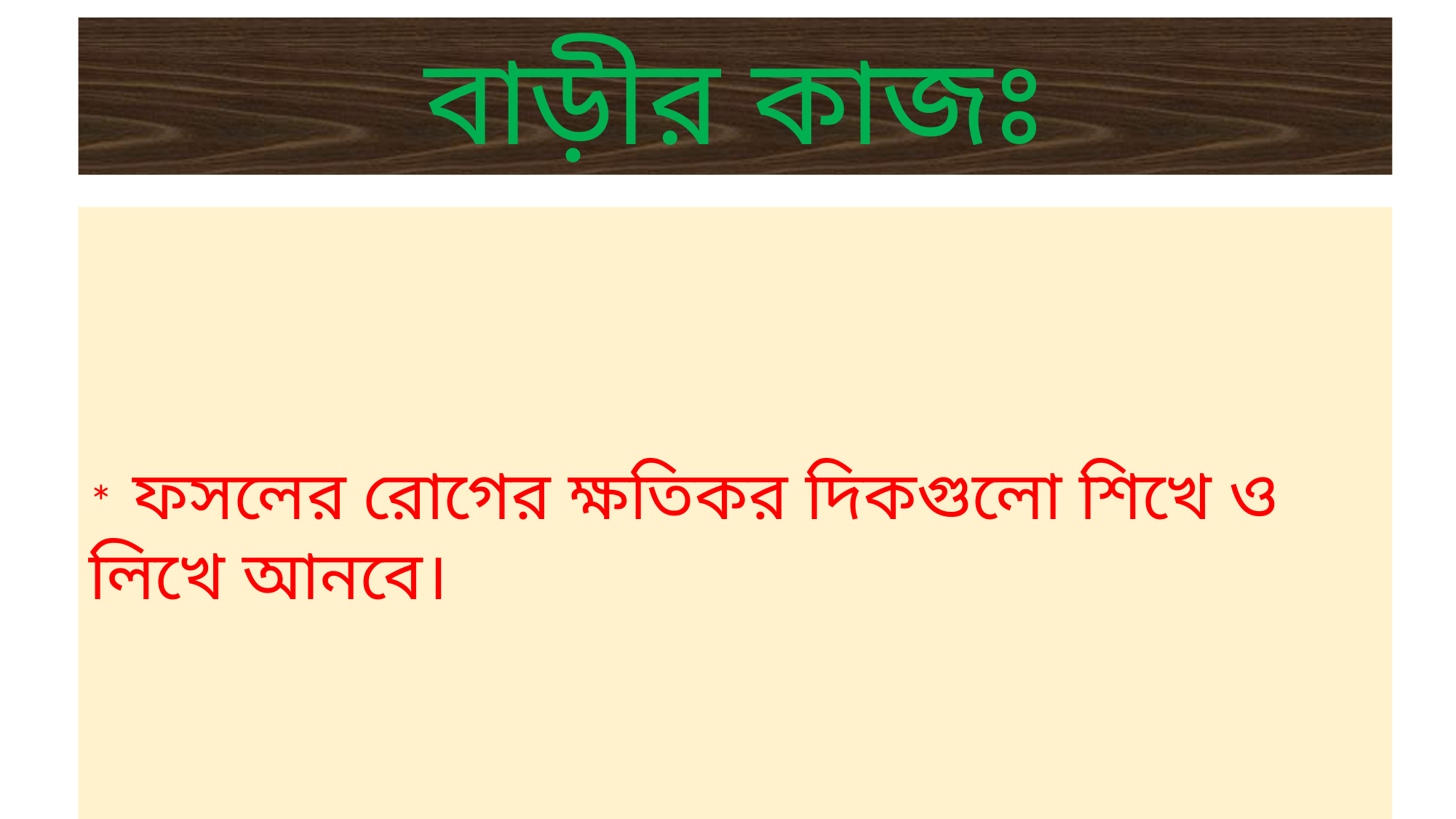

বাড়ীর কাজঃ

*  ফসলের রোগের ক্ষতিকর দিকগুলো শিখে ও লিখে আনবে।